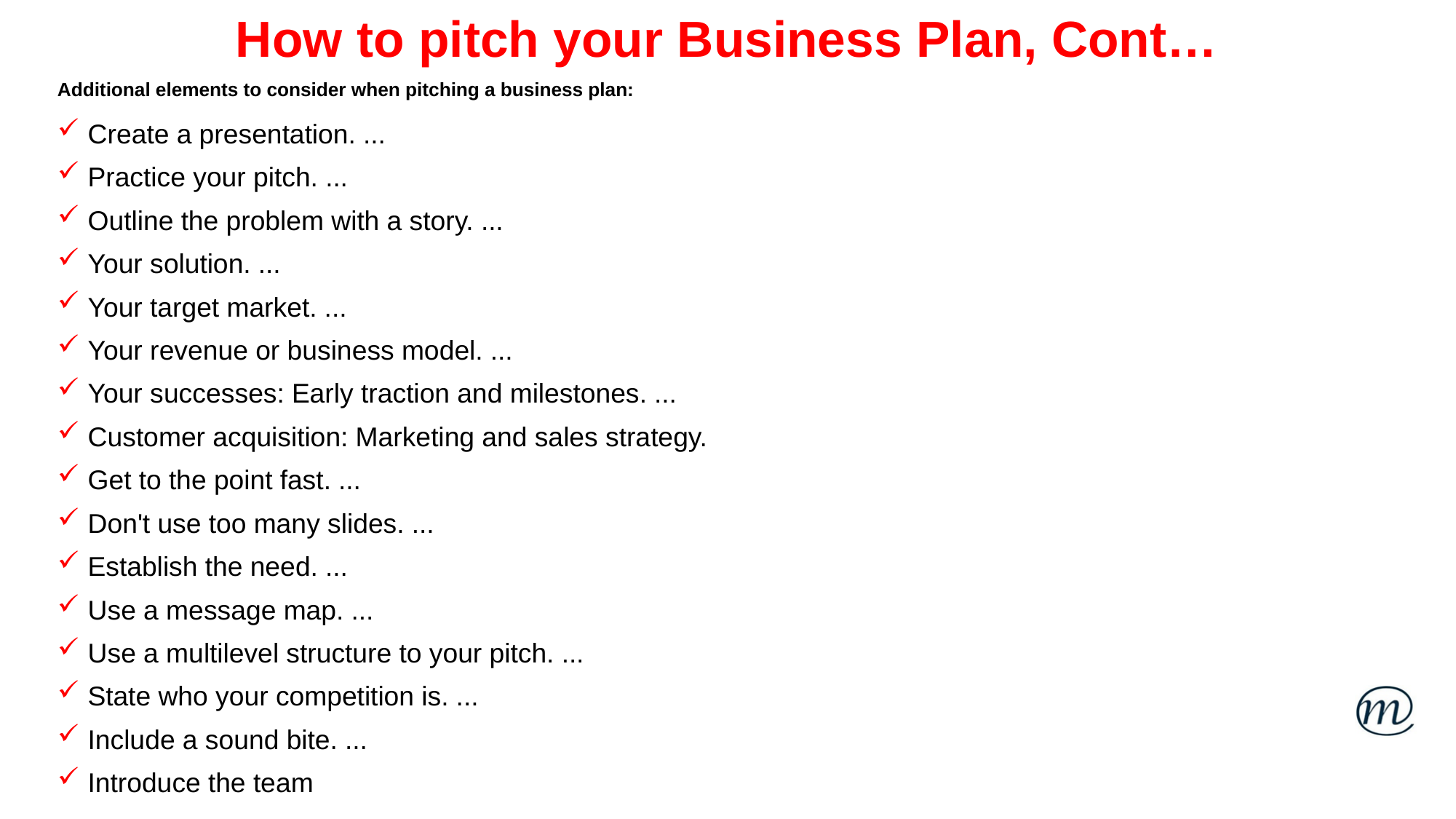

# How to pitch your Business Plan, Cont…
Additional elements to consider when pitching a business plan:

Create a presentation. ...
Practice your pitch. ...
Outline the problem with a story. ...
Your solution. ...
Your target market. ...
Your revenue or business model. ...
Your successes: Early traction and milestones. ...
Customer acquisition: Marketing and sales strategy.
Get to the point fast. ...
Don't use too many slides. ...
Establish the need. ...
Use a message map. ...
Use a multilevel structure to your pitch. ...
State who your competition is. ...
Include a sound bite. ...
Introduce the team